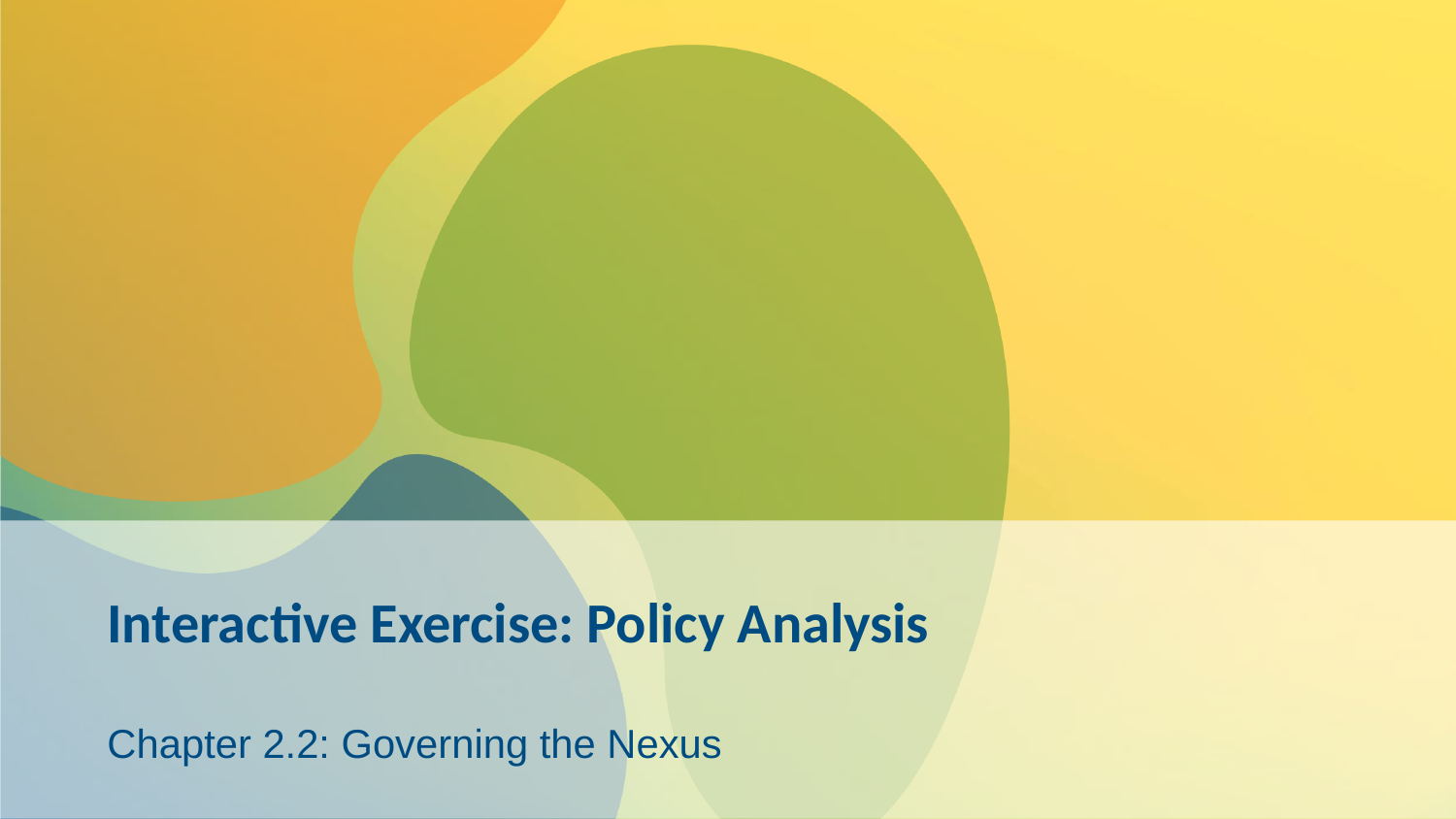

# Interactive Exercise: Policy Analysis
Chapter 2.2: Governing the Nexus